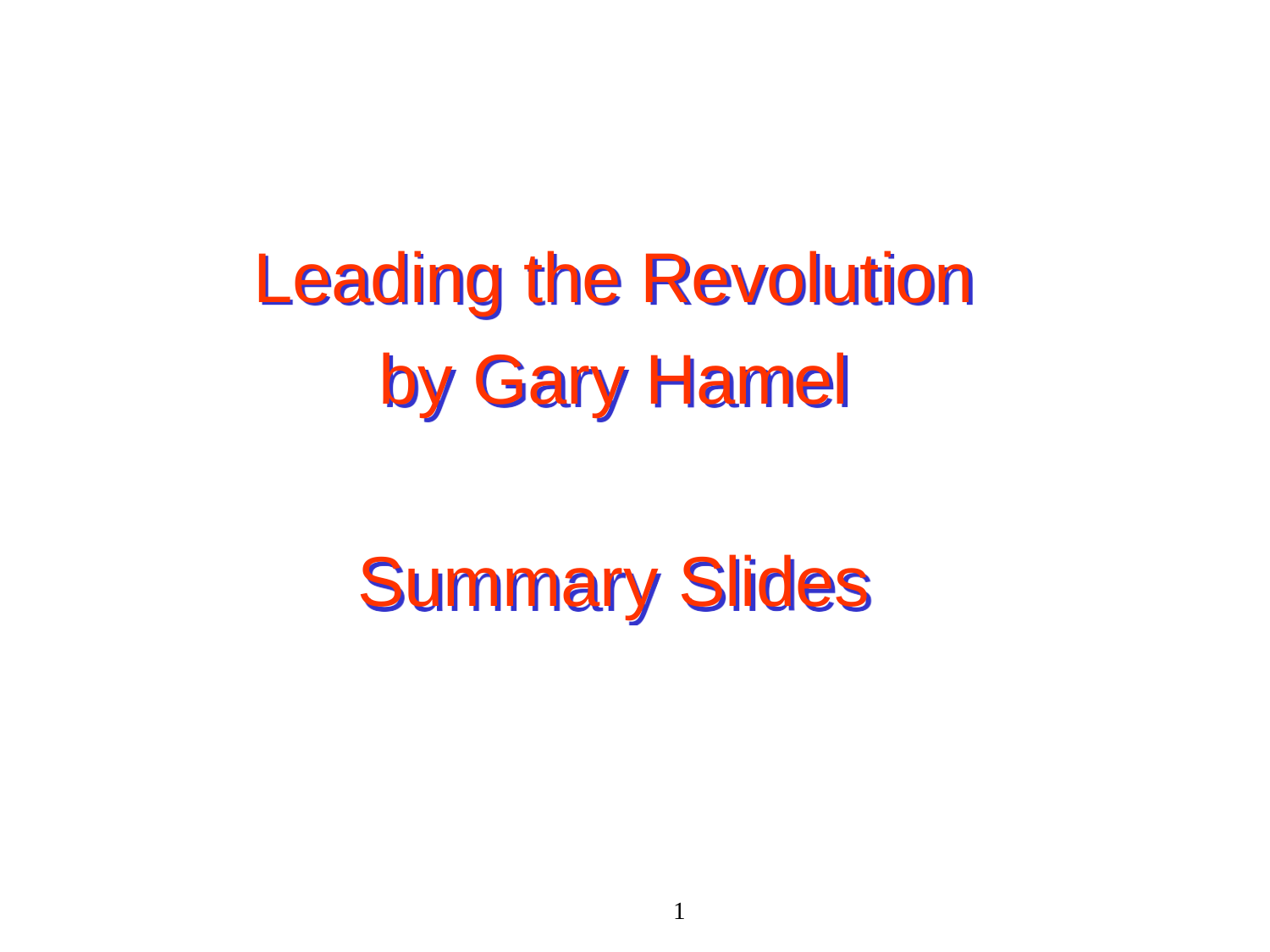

# Leading the Revolution by Gary Hamel Summary Slides
1